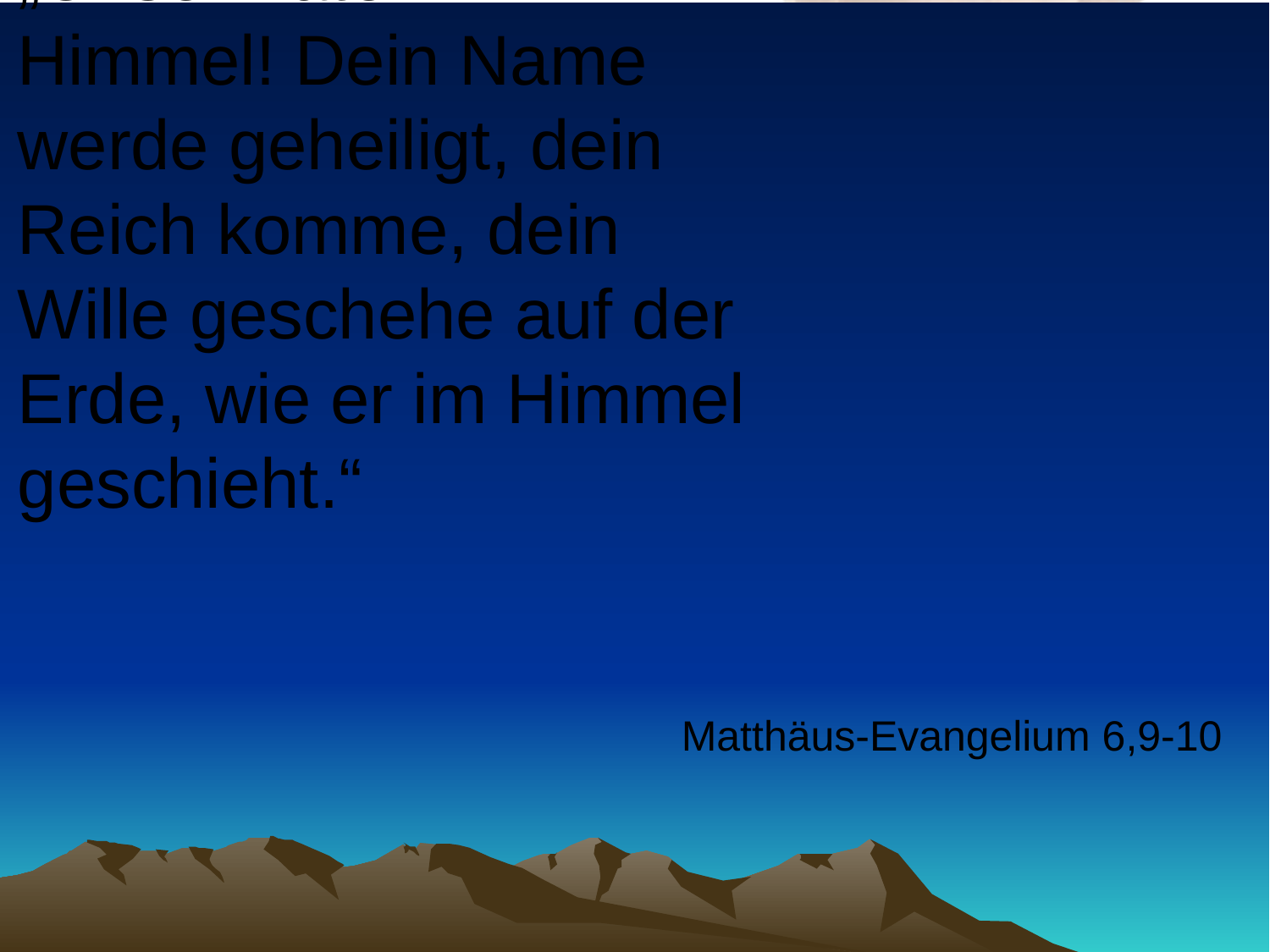

# „Unser Vater im Himmel! Dein Name werde geheiligt, dein Reich komme, dein Wille geschehe auf der Erde, wie er im Himmel geschieht.“
Matthäus-Evangelium 6,9-10